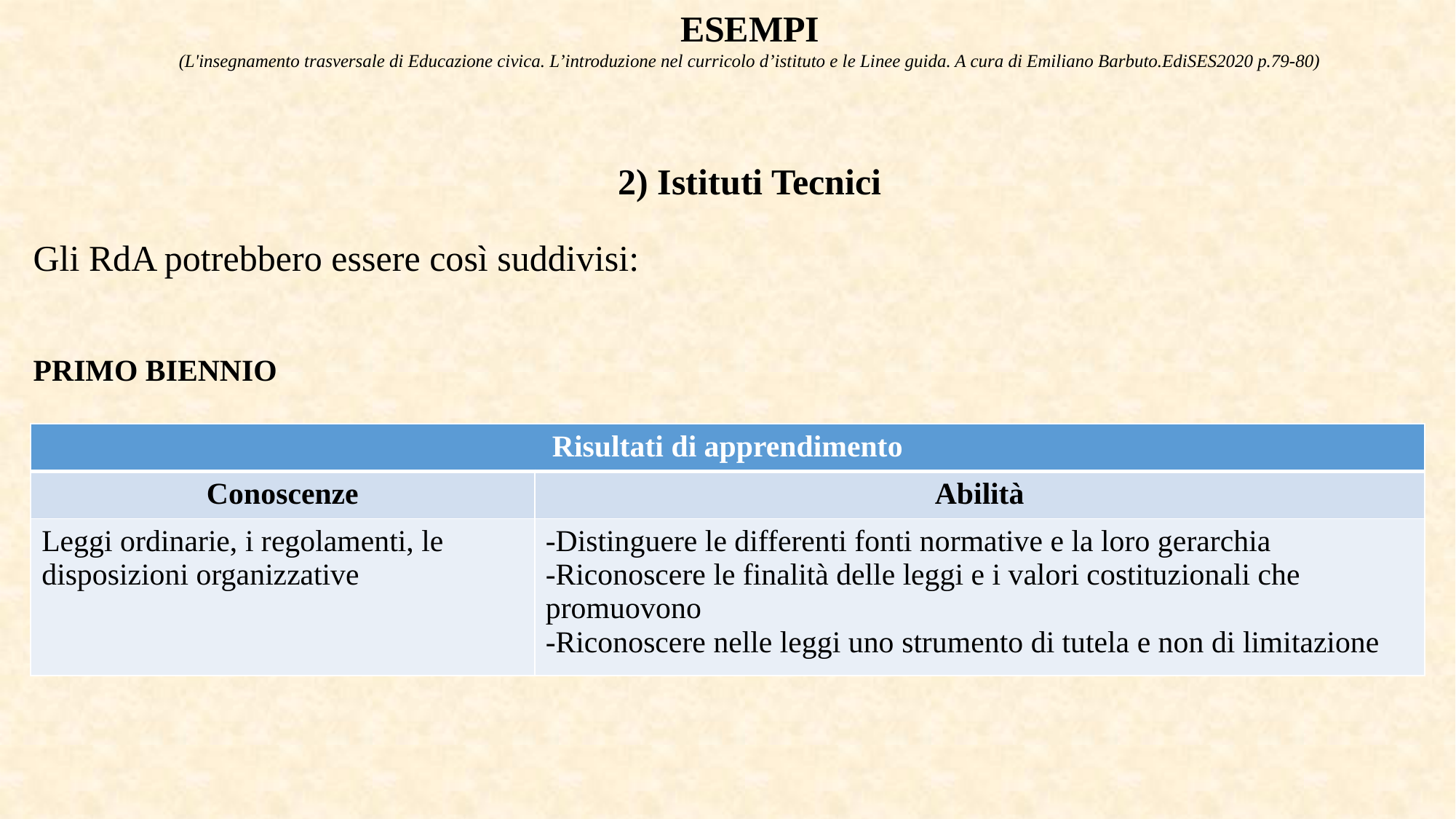

ESEMPI
(L'insegnamento trasversale di Educazione civica. L’introduzione nel curricolo d’istituto e le Linee guida. A cura di Emiliano Barbuto.EdiSES2020 p.79-80)

2) Istituti Tecnici

Gli RdA potrebbero essere così suddivisi:

PRIMO BIENNIO
| Risultati di apprendimento |  |
| --- | --- |
| Conoscenze | Abilità |
| Leggi ordinarie, i regolamenti, le disposizioni organizzative | -Distinguere le differenti fonti normative e la loro gerarchia -Riconoscere le finalità delle leggi e i valori costituzionali che promuovono -Riconoscere nelle leggi uno strumento di tutela e non di limitazione |